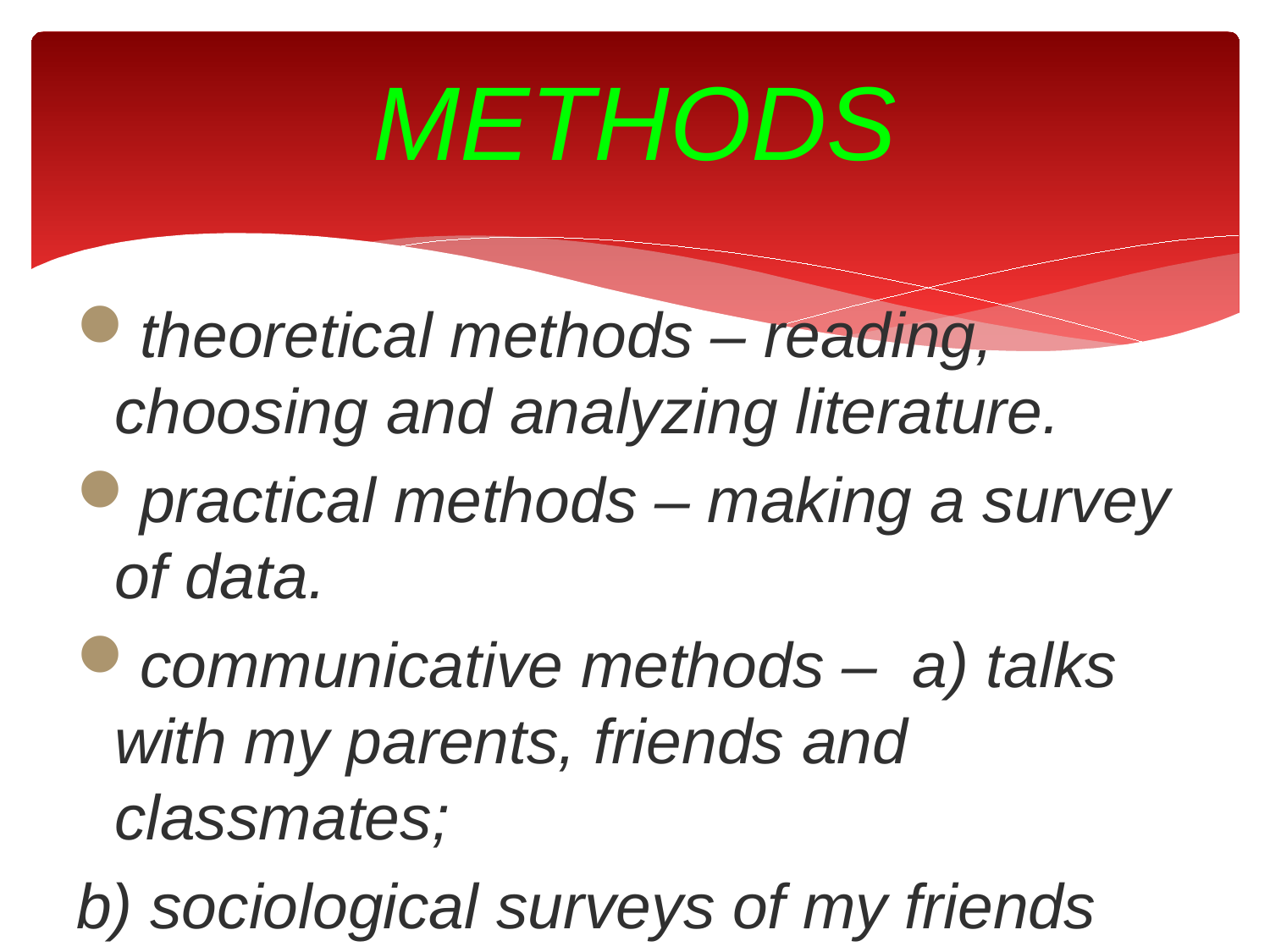

# METHODS
theoretical methods – reading, choosing and analyzing literature.
practical methods – making a survey of data.
communicative methods –  a) talks with my parents, friends and classmates;
b) sociological surveys of my friends and classmates.